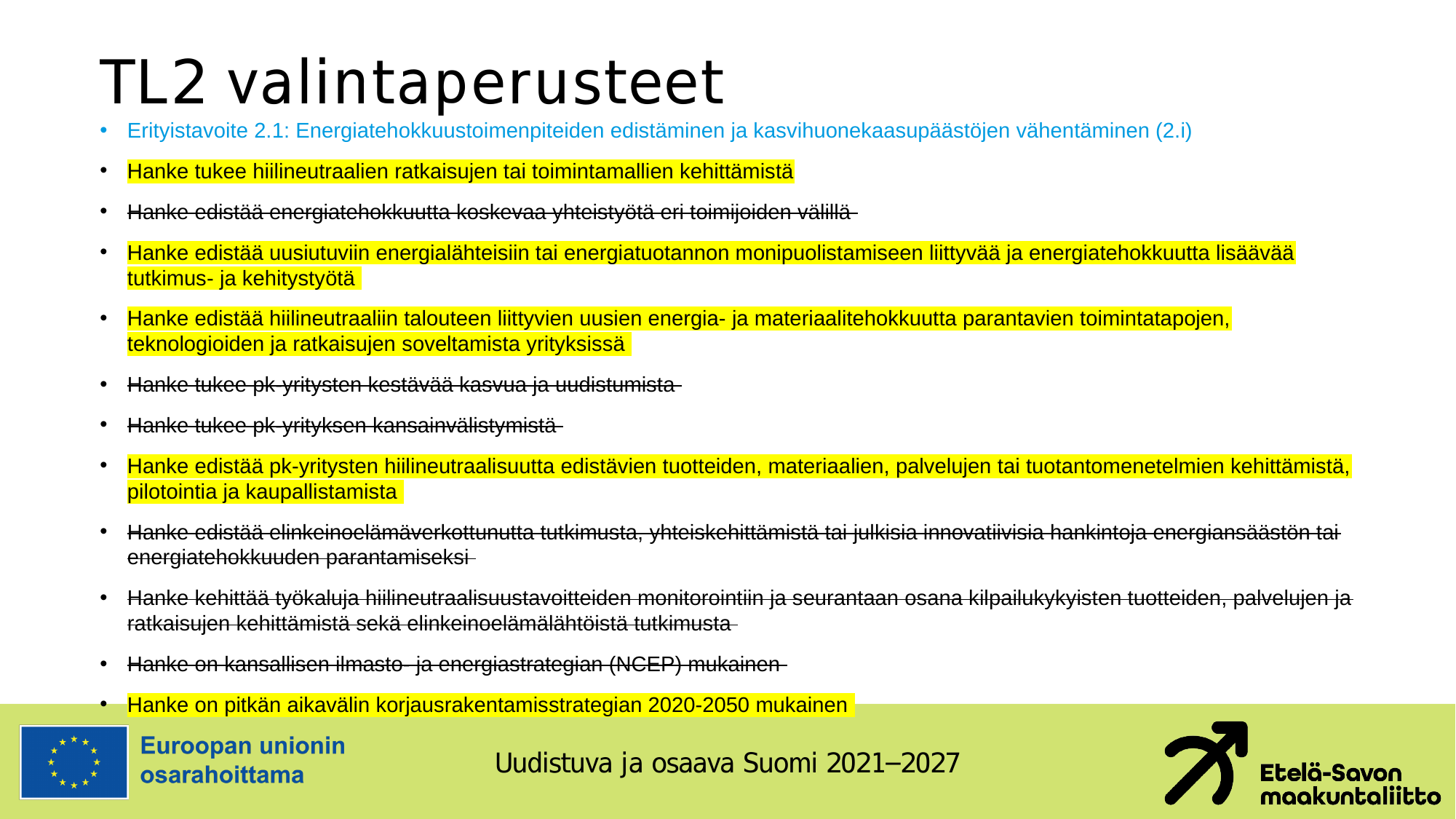

# TL2 valintaperusteet
Erityistavoite 2.1: Energiatehokkuustoimenpiteiden edistäminen ja kasvihuonekaasupäästöjen vähentäminen (2.i)
Hanke tukee hiilineutraalien ratkaisujen tai toimintamallien kehittämistä
Hanke edistää energiatehokkuutta koskevaa yhteistyötä eri toimijoiden välillä
Hanke edistää uusiutuviin energialähteisiin tai energiatuotannon monipuolistamiseen liittyvää ja energiatehokkuutta lisäävää tutkimus- ja kehitystyötä
Hanke edistää hiilineutraaliin talouteen liittyvien uusien energia- ja materiaalitehokkuutta parantavien toimintatapojen, teknologioiden ja ratkaisujen soveltamista yrityksissä
Hanke tukee pk-yritysten kestävää kasvua ja uudistumista
Hanke tukee pk-yrityksen kansainvälistymistä
Hanke edistää pk-yritysten hiilineutraalisuutta edistävien tuotteiden, materiaalien, palvelujen tai tuotantomenetelmien kehittämistä, pilotointia ja kaupallistamista
Hanke edistää elinkeinoelämäverkottunutta tutkimusta, yhteiskehittämistä tai julkisia innovatiivisia hankintoja energiansäästön tai energiatehokkuuden parantamiseksi
Hanke kehittää työkaluja hiilineutraalisuustavoitteiden monitorointiin ja seurantaan osana kilpailukykyisten tuotteiden, palvelujen ja ratkaisujen kehittämistä sekä elinkeinoelämälähtöistä tutkimusta
Hanke on kansallisen ilmasto- ja energiastrategian (NCEP) mukainen
Hanke on pitkän aikavälin korjausrakentamisstrategian 2020-2050 mukainen